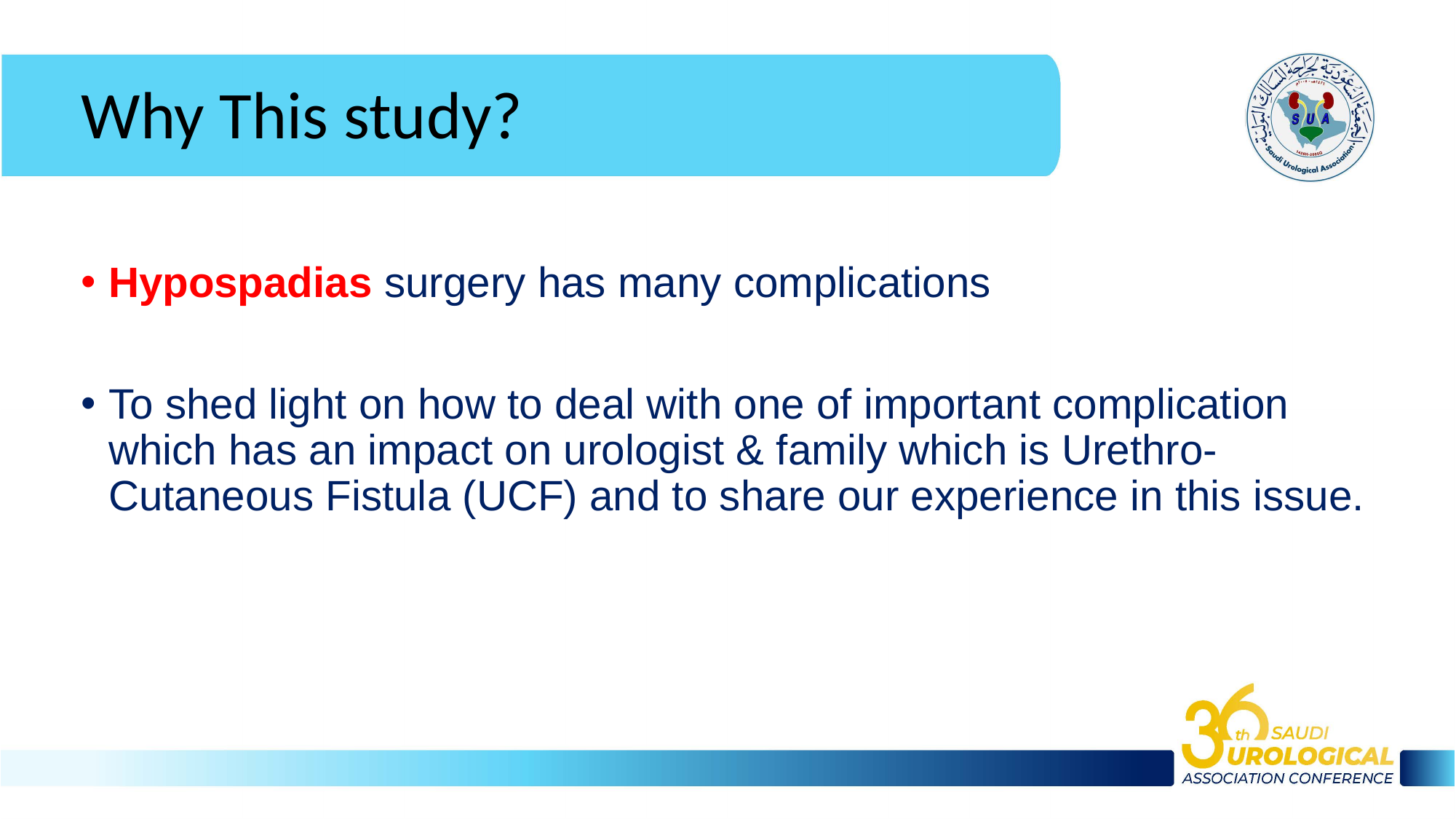

# Why This study?

Hypospadias surgery has many complications

To shed light on how to deal with one of important complication which has an impact on urologist & family which is Urethro-Cutaneous Fistula (UCF) and to share our experience in this issue.